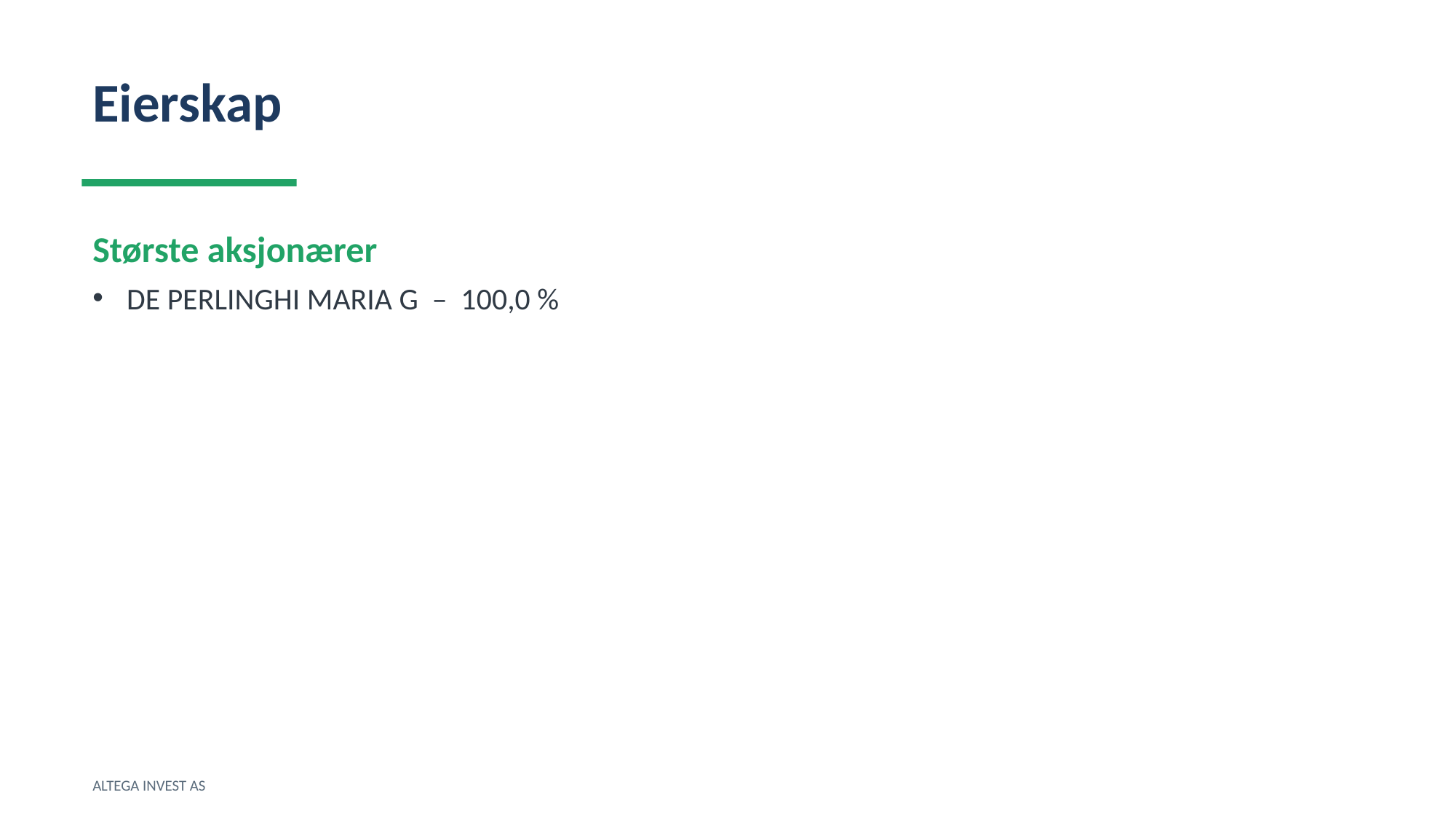

Eierskap

Største aksjonærer
DE PERLINGHI MARIA G  –  100,0 %
ALTEGA INVEST AS